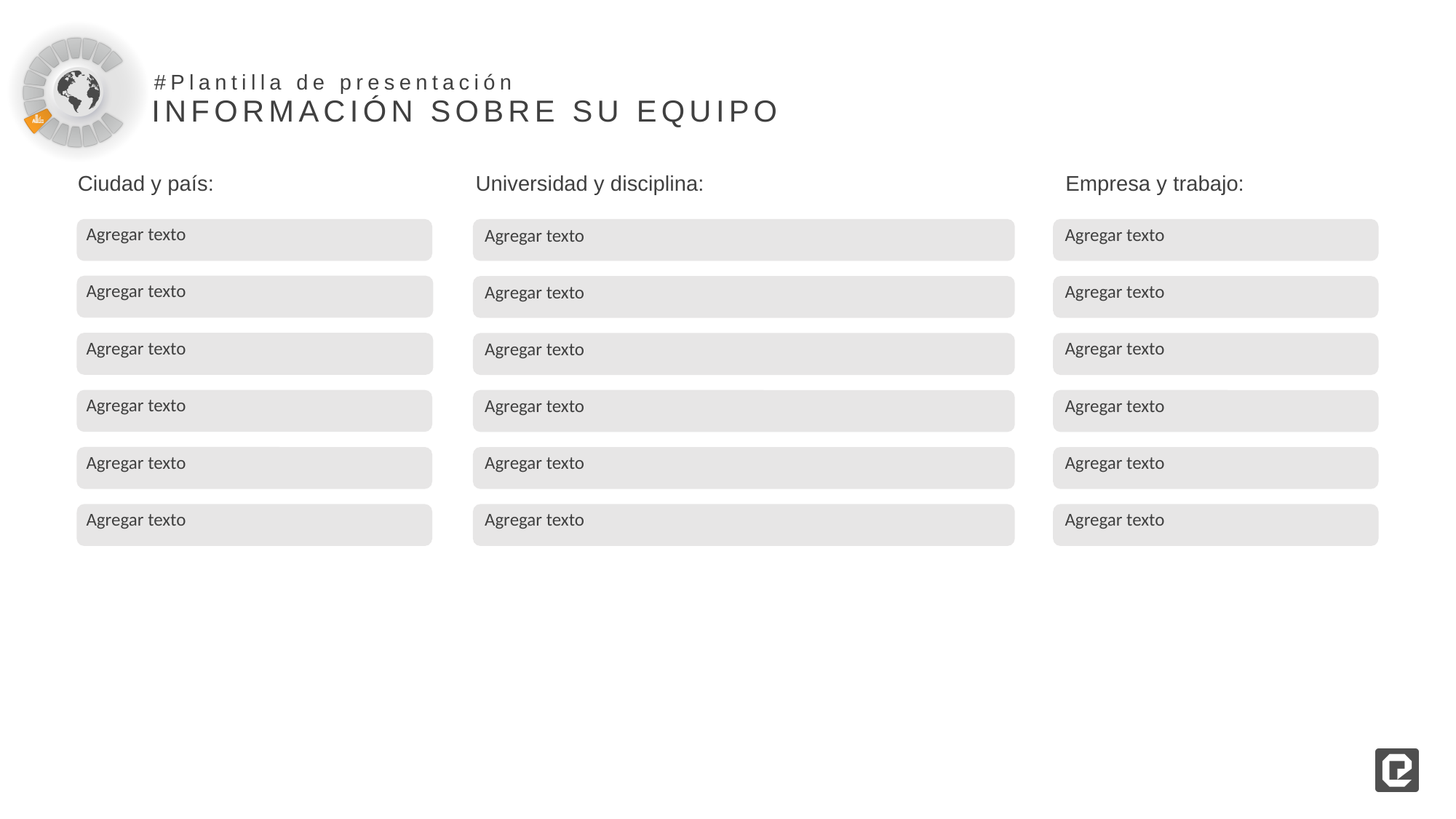

Agregar texto

Agregar texto

Agregar texto

Agregar texto

Agregar texto

Agregar texto

Agregar texto

Agregar texto

Agregar texto

Agregar texto

Agregar texto

Agregar texto

Agregar texto

Agregar texto

Agregar texto

Agregar texto

Agregar texto

Agregar texto